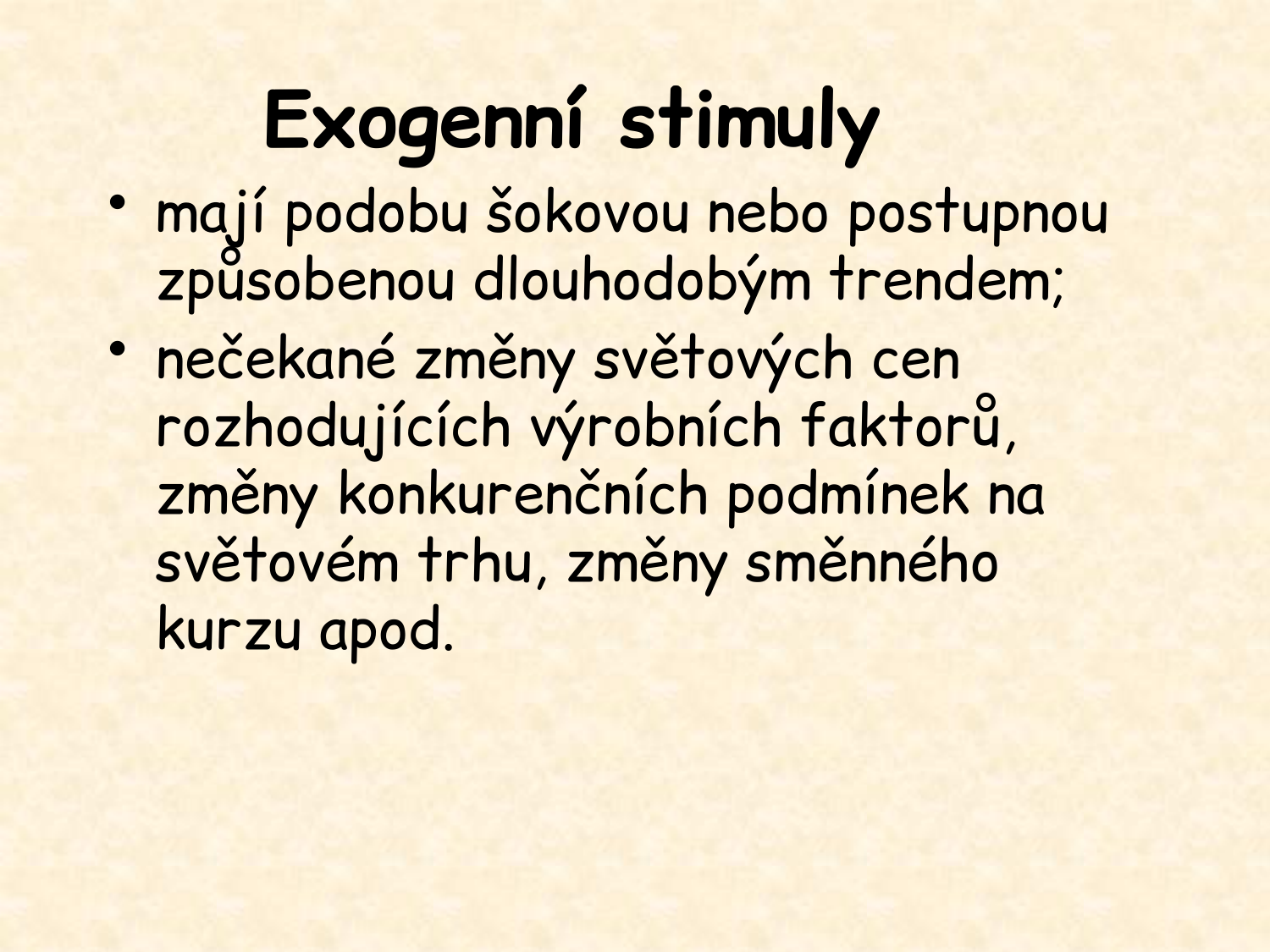

# Exogenní stimuly
mají podobu šokovou nebo postupnou způsobenou dlouhodobým trendem;
nečekané změny světových cen rozhodujících výrobních faktorů, změny konkurenčních podmínek na světovém trhu, změny směnného kurzu apod.